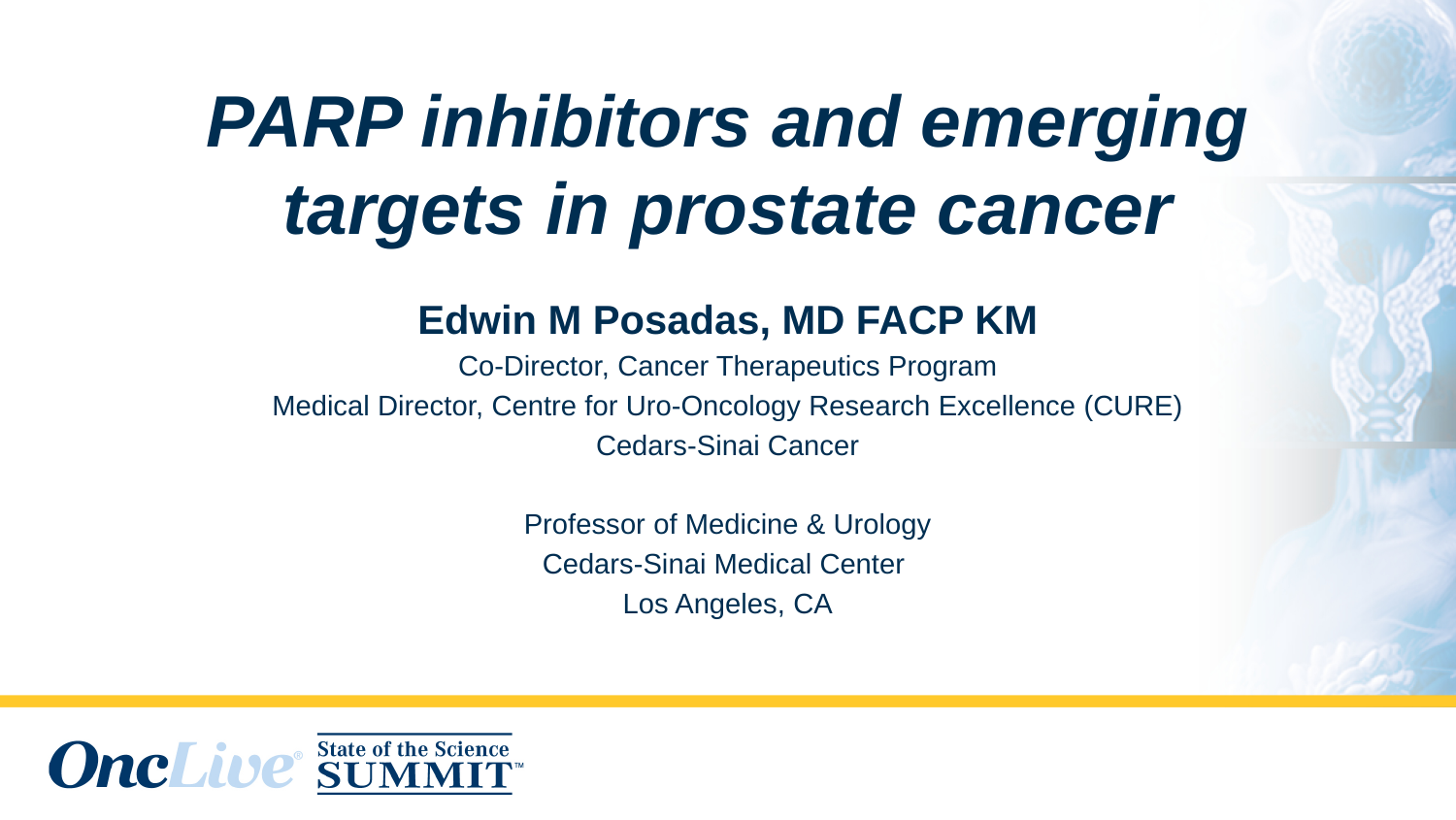

# PARP inhibitors and emerging targets in prostate cancer
Edwin M Posadas, MD FACP KM
Co-Director, Cancer Therapeutics Program
Medical Director, Centre for Uro-Oncology Research Excellence (CURE)
Cedars-Sinai Cancer

Professor of Medicine & Urology
Cedars-Sinai Medical Center
Los Angeles, CA